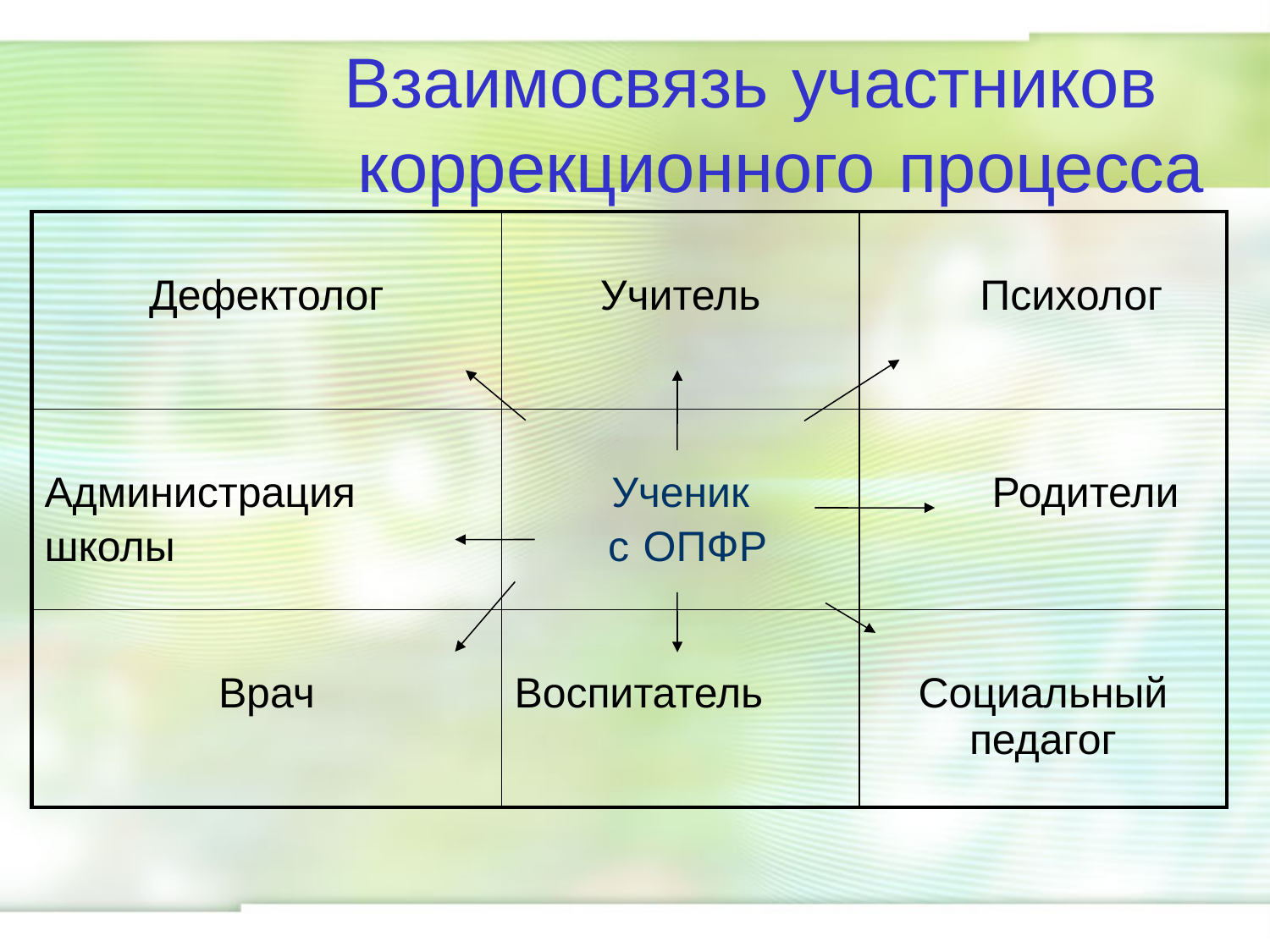

# Взаимосвязь участников   коррекционного процесса
| Дефектолог | Учитель | Психолог |
| --- | --- | --- |
| Администрация школы | Ученик с ОПФР | Родители |
| Врач | Воспитатель | Социальный педагог |